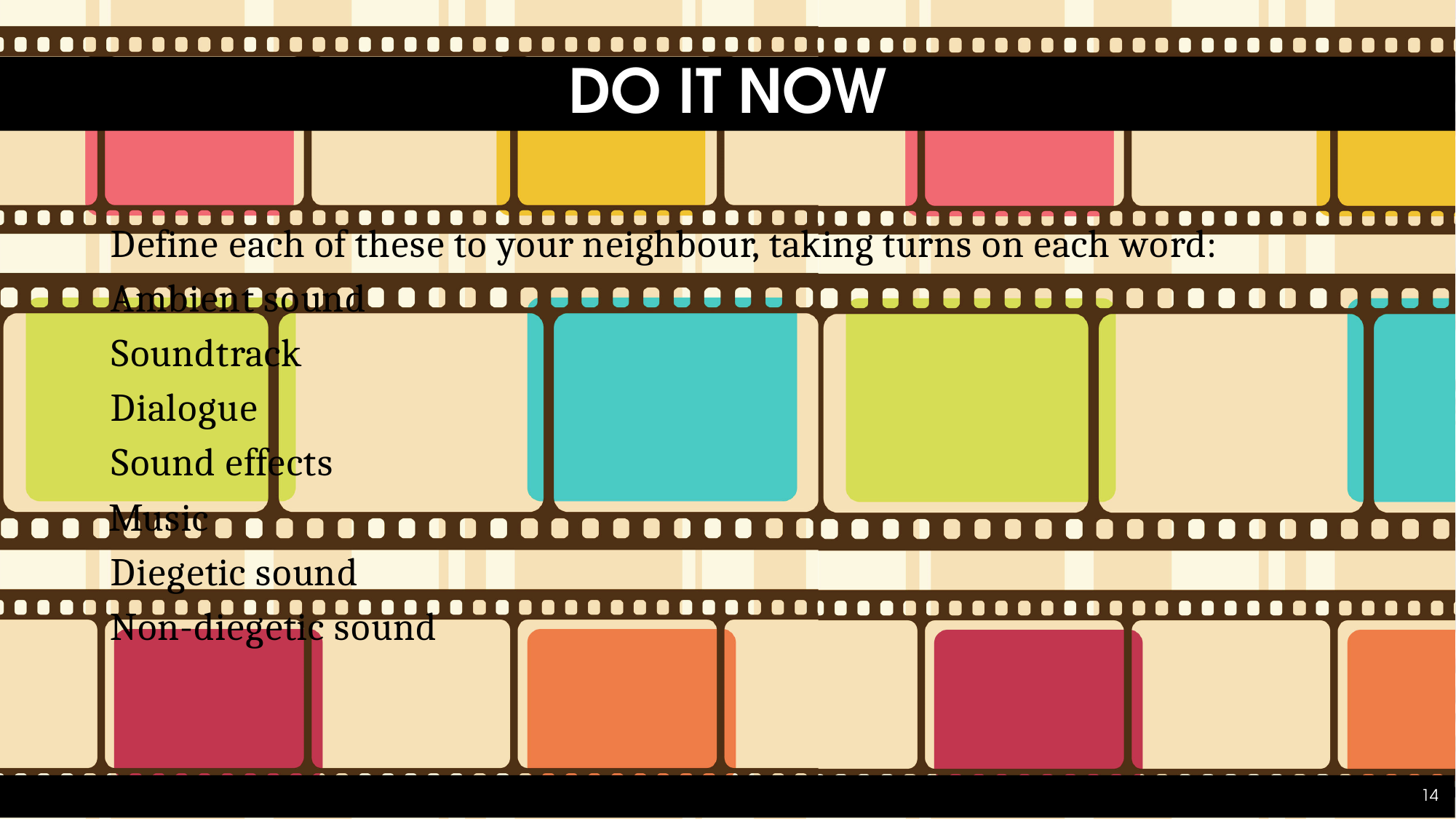

# Do it now
Define each of these to your neighbour, taking turns on each word:
Ambient sound
Soundtrack
Dialogue
Sound effects
Music
Diegetic sound
Non-diegetic sound